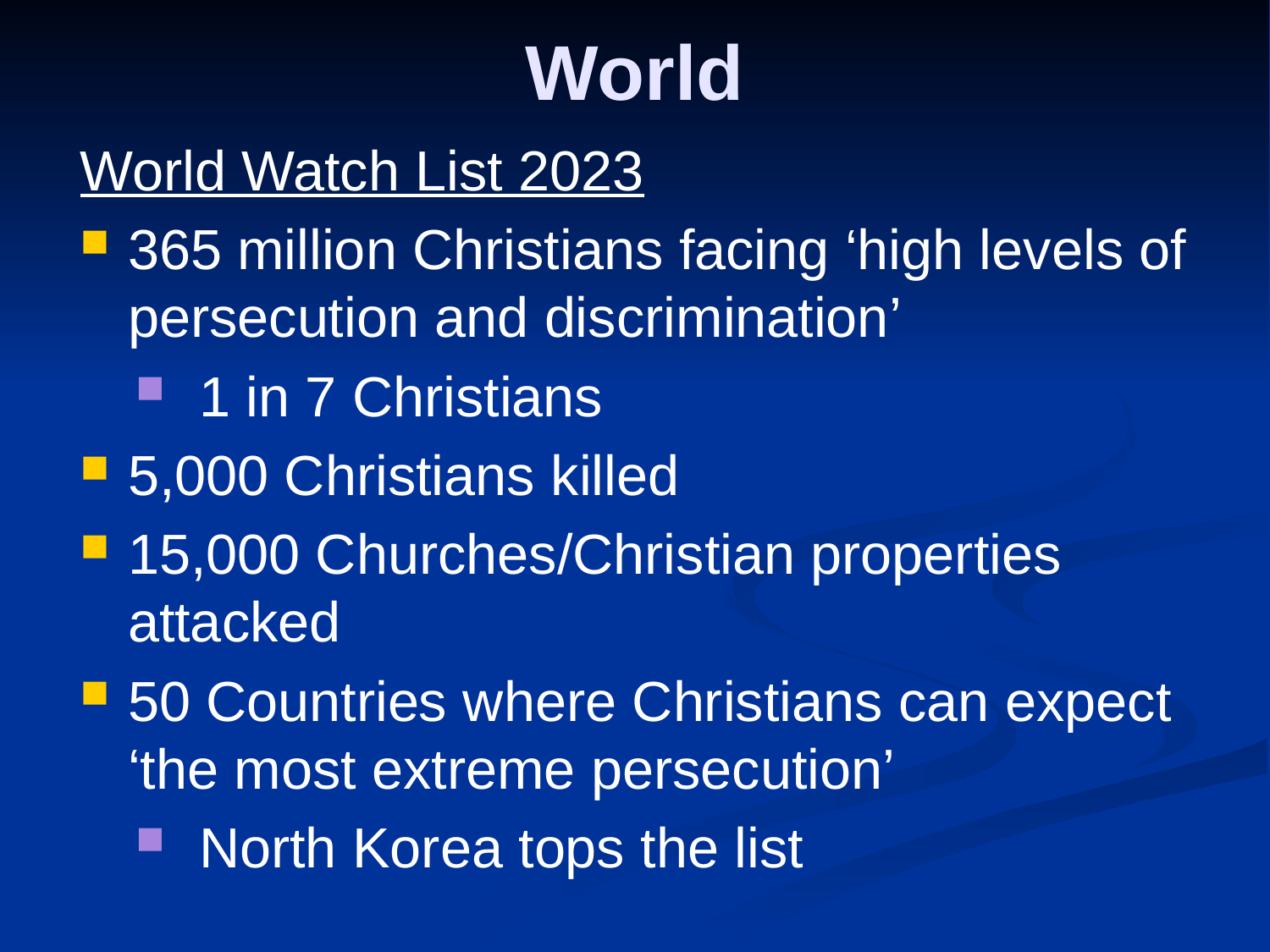

# World
World Watch List 2023
365 million Christians facing ‘high levels of persecution and discrimination’
1 in 7 Christians
5,000 Christians killed
15,000 Churches/Christian properties attacked
50 Countries where Christians can expect ‘the most extreme persecution’
North Korea tops the list